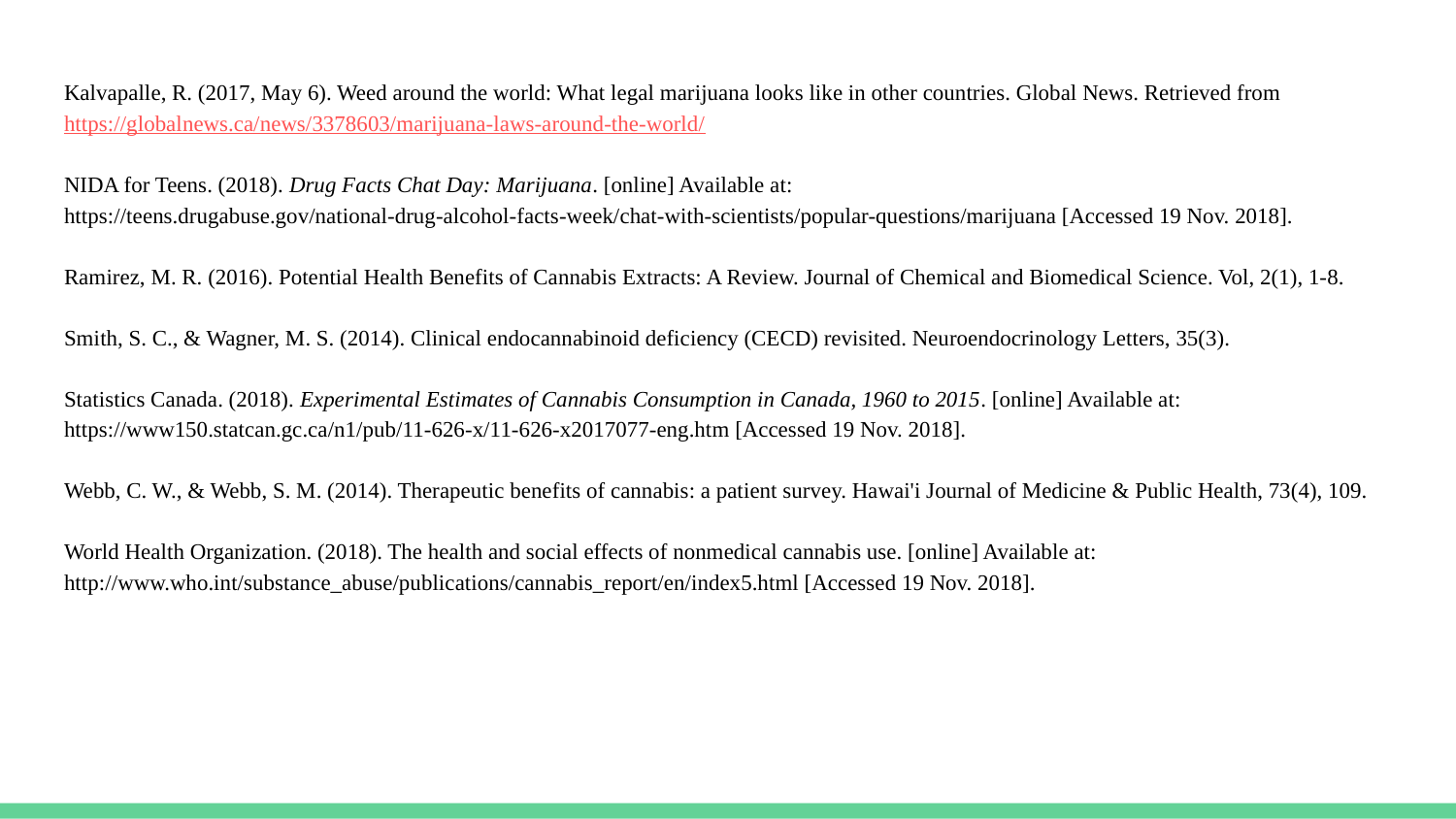

Kalvapalle, R. (2017, May 6). Weed around the world: What legal marijuana looks like in other countries. Global News. Retrieved from https://globalnews.ca/news/3378603/marijuana-laws-around-the-world/

NIDA for Teens. (2018). Drug Facts Chat Day: Marijuana. [online] Available at: https://teens.drugabuse.gov/national-drug-alcohol-facts-week/chat-with-scientists/popular-questions/marijuana [Accessed 19 Nov. 2018].

Ramirez, M. R. (2016). Potential Health Benefits of Cannabis Extracts: A Review. Journal of Chemical and Biomedical Science. Vol, 2(1), 1-8.

Smith, S. C., & Wagner, M. S. (2014). Clinical endocannabinoid deficiency (CECD) revisited. Neuroendocrinology Letters, 35(3).

Statistics Canada. (2018). Experimental Estimates of Cannabis Consumption in Canada, 1960 to 2015. [online] Available at: https://www150.statcan.gc.ca/n1/pub/11-626-x/11-626-x2017077-eng.htm [Accessed 19 Nov. 2018].

Webb, C. W., & Webb, S. M. (2014). Therapeutic benefits of cannabis: a patient survey. Hawai'i Journal of Medicine & Public Health, 73(4), 109.

World Health Organization. (2018). The health and social effects of nonmedical cannabis use. [online] Available at: http://www.who.int/substance_abuse/publications/cannabis_report/en/index5.html [Accessed 19 Nov. 2018].